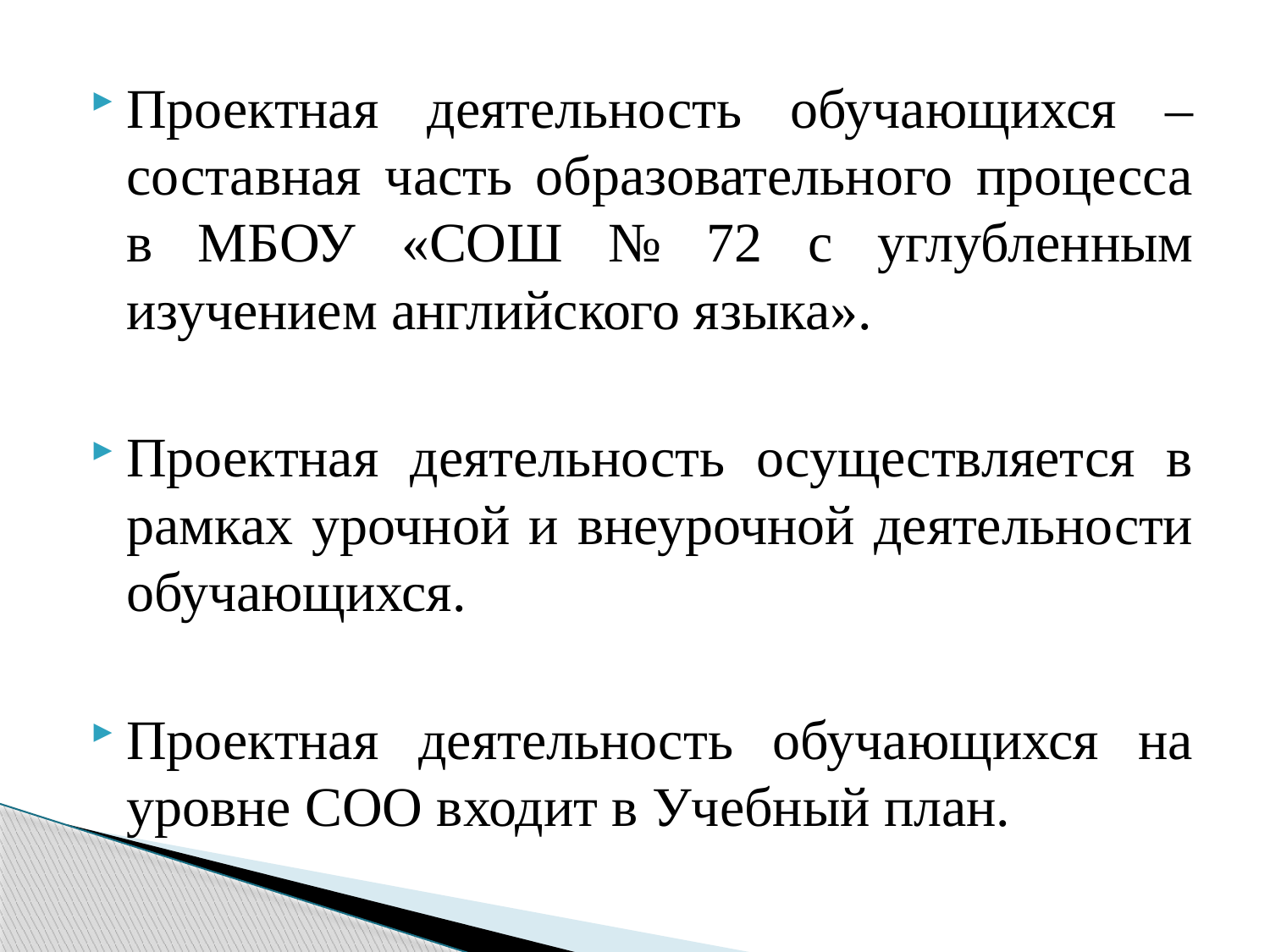

Проектная деятельность обучающихся – составная часть образовательного процесса в МБОУ «СОШ № 72 с углубленным изучением английского языка».

Проектная деятельность осуществляется в рамках урочной и внеурочной деятельности обучающихся.

Проектная деятельность обучающихся на уровне СОО входит в Учебный план.